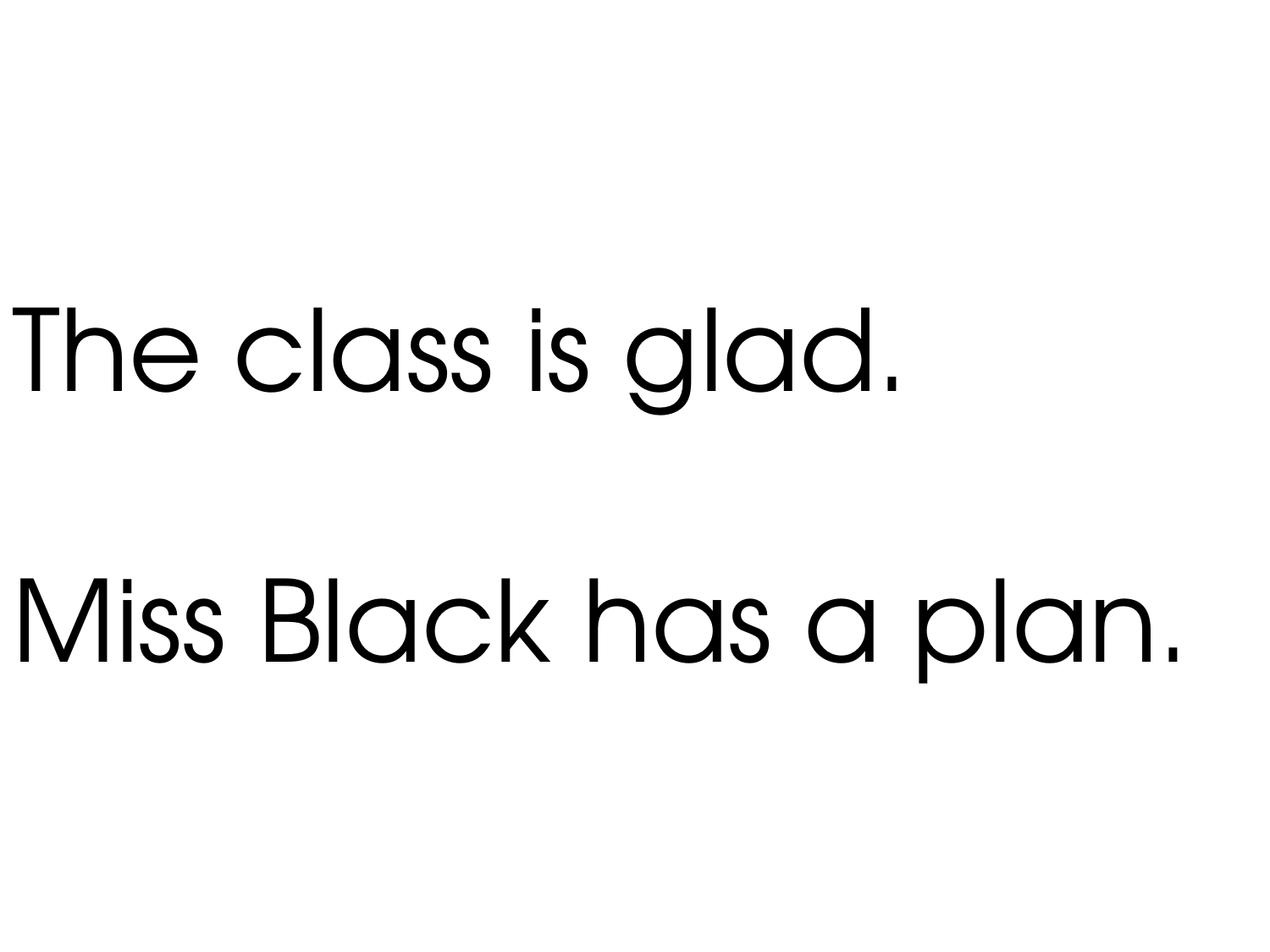

The class is glad.

Miss Black has a plan.